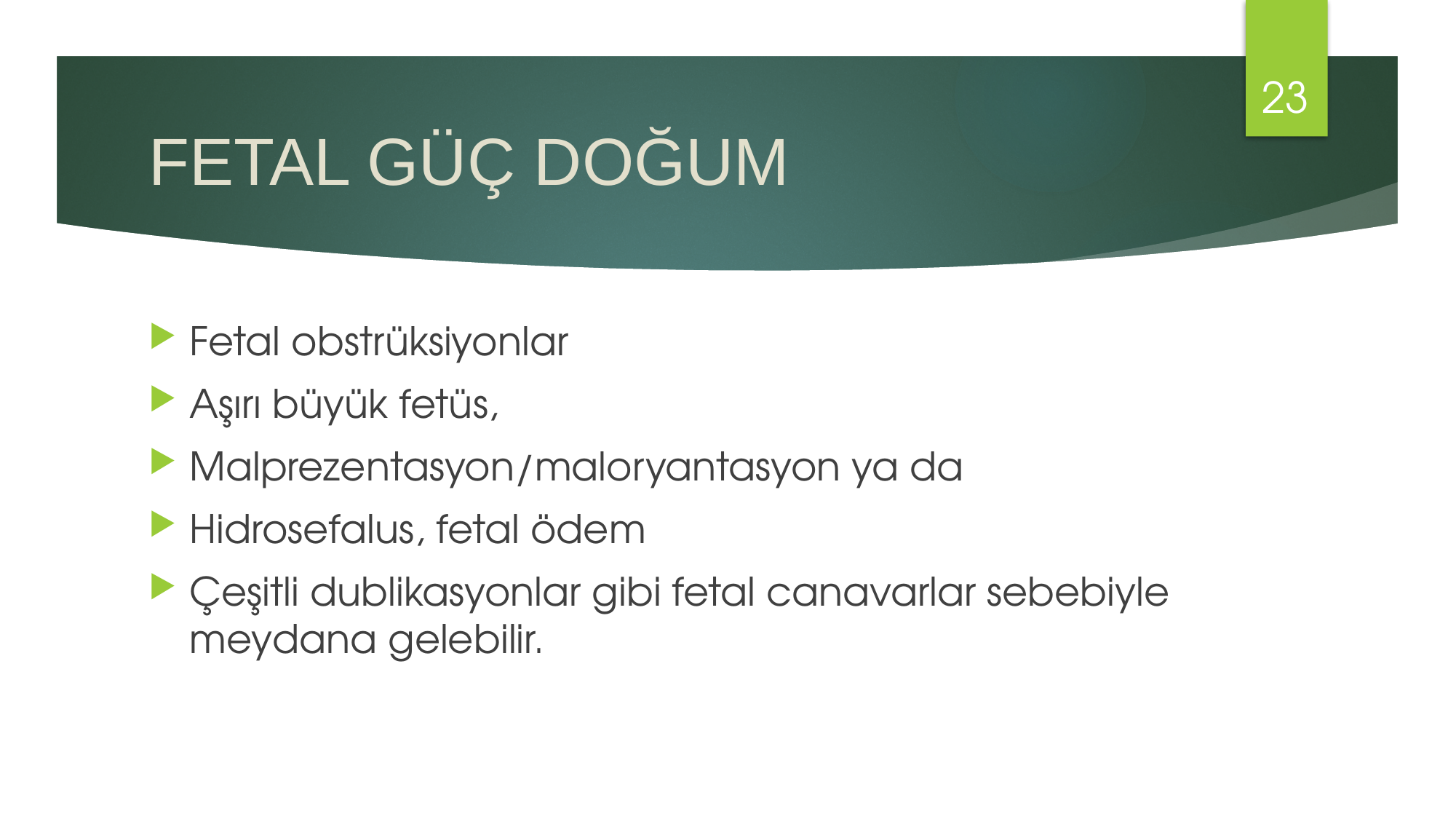

23
# FETAL GÜÇ DOĞUM
Fetal obstrüksiyonlar
Aşırı büyük fetüs,
Malprezentasyon/maloryantasyon ya da
Hidrosefalus, fetal ödem
Çeşitli dublikasyonlar gibi fetal canavarlar sebebiyle meydana gelebilir.